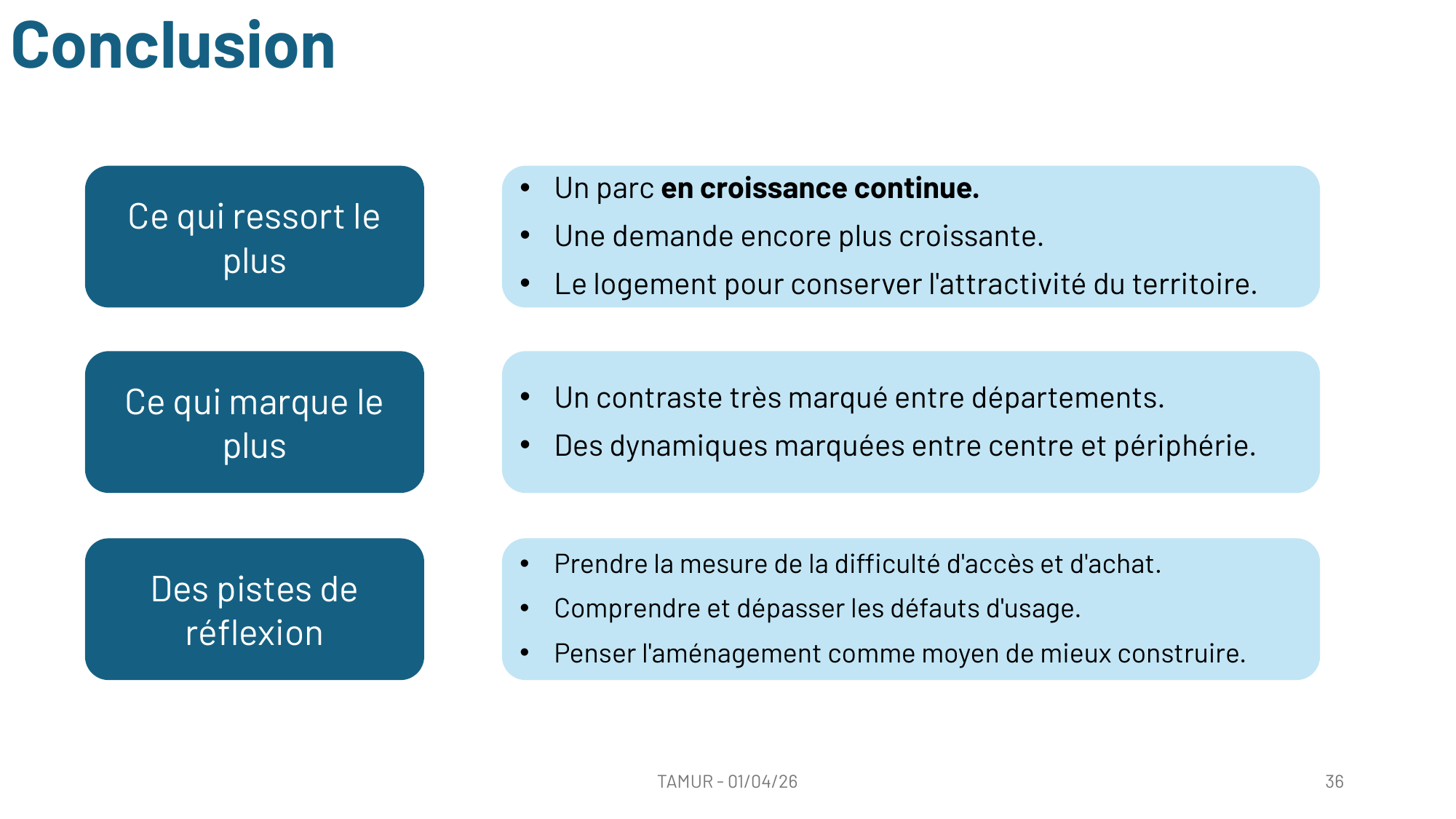

# Conclusion
Un parc en croissance continue.
Une demande encore plus croissante.
Le logement pour conserver l'attractivité du territoire.
Ce qui ressort le plus
Un contraste très marqué entre départements.
Des dynamiques marquées entre centre et périphérie.
Ce qui marque le plus
Des pistes de réflexion
Prendre la mesure de la difficulté d'accès et d'achat.
Comprendre et dépasser les défauts d'usage.
Penser l'aménagement comme moyen de mieux construire.
TAMUR - 01/04/26
36